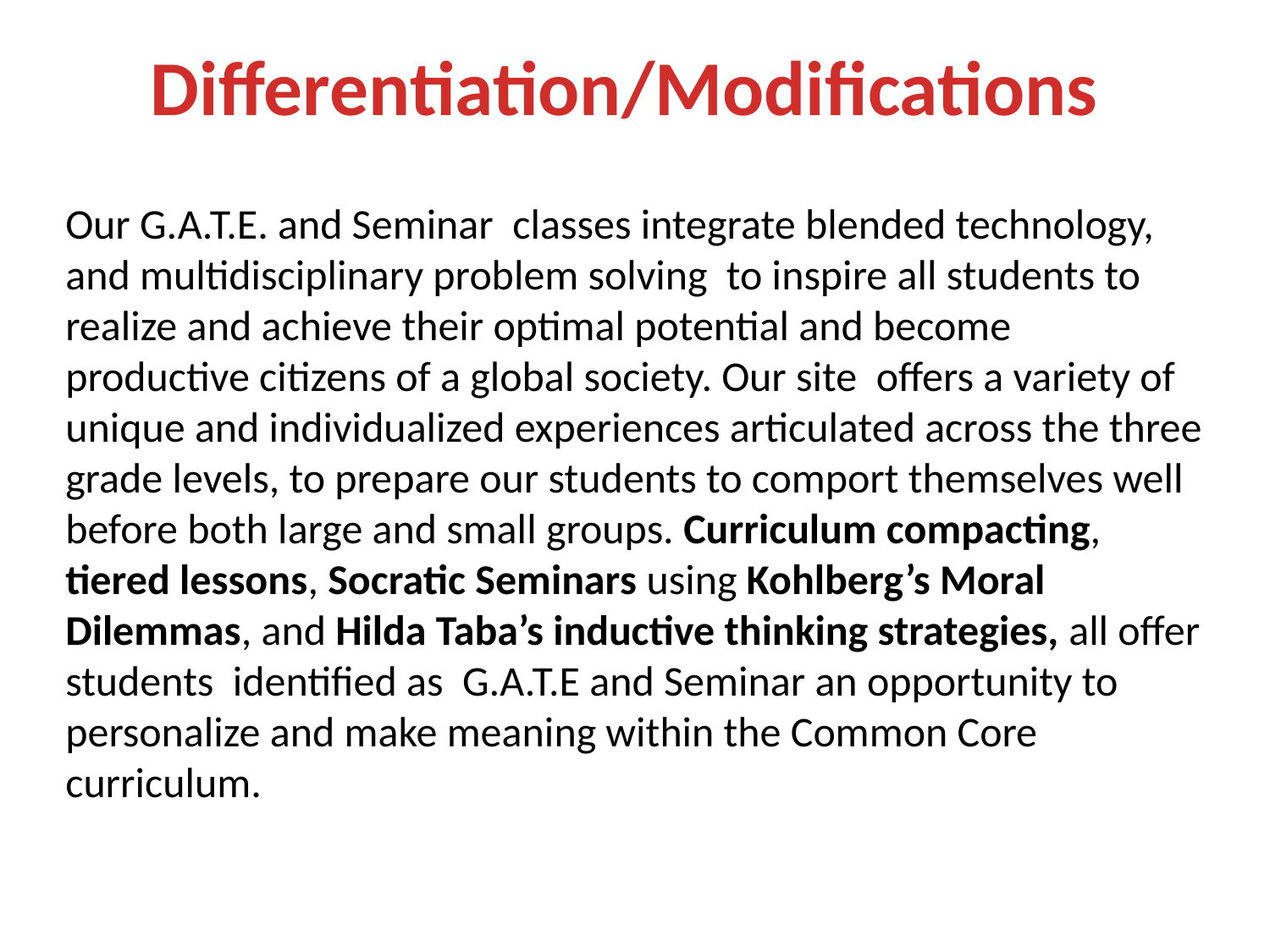

Differentiation/Modifications
Our G.A.T.E. and Seminar  classes integrate blended technology, and multidisciplinary problem solving  to inspire all students to realize and achieve their optimal potential and become productive citizens of a global society. Our site  offers a variety of unique and individualized experiences articulated across the three grade levels, to prepare our students to comport themselves well before both large and small groups. Curriculum compacting, tiered lessons, Socratic Seminars using Kohlberg’s Moral Dilemmas, and Hilda Taba’s inductive thinking strategies, all offer students  identified as  G.A.T.E and Seminar an opportunity to personalize and make meaning within the Common Core curriculum.